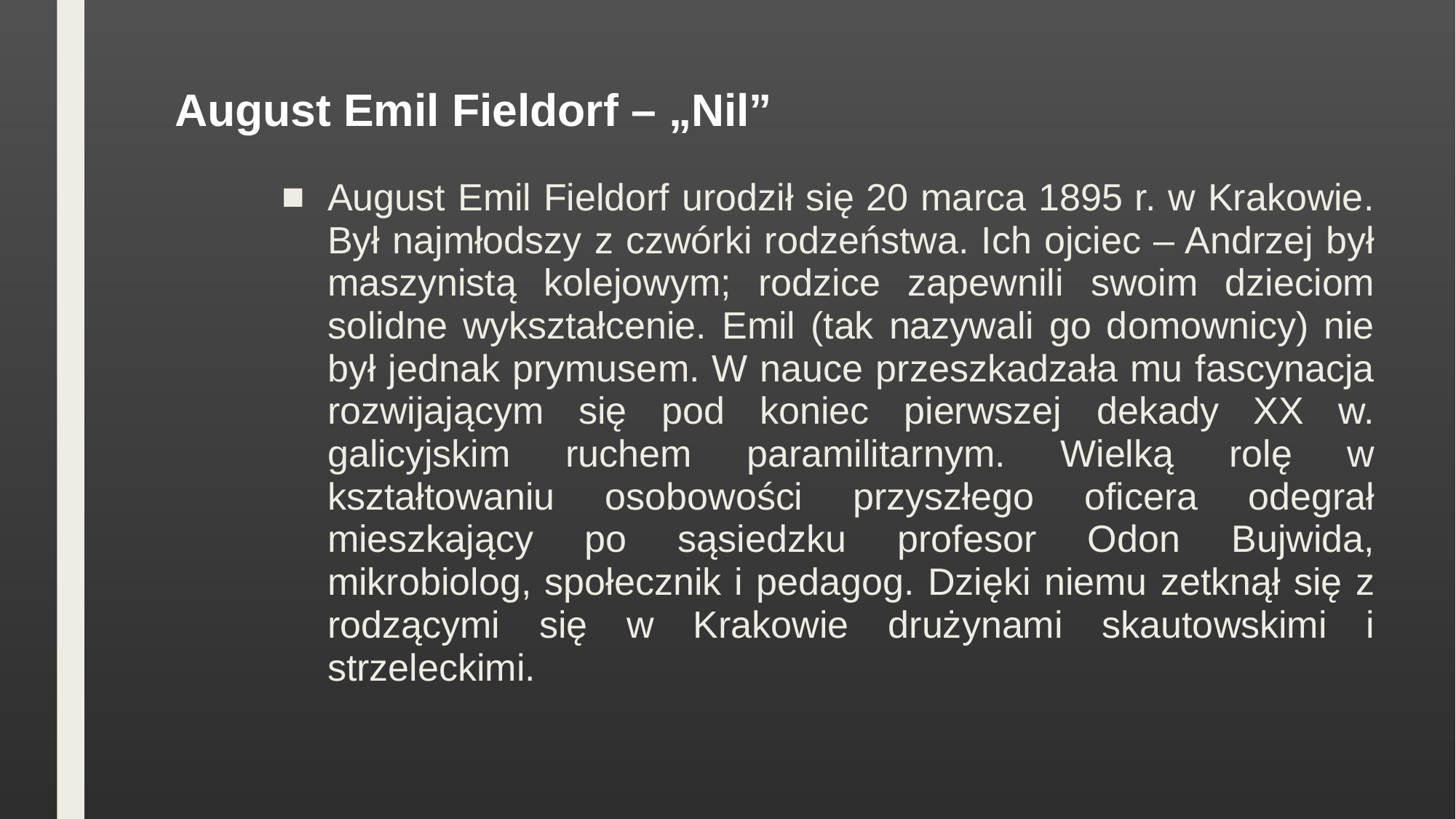

# August Emil Fieldorf – „Nil”
August Emil Fieldorf urodził się 20 marca 1895 r. w Krakowie. Był najmłodszy z czwórki rodzeństwa. Ich ojciec – Andrzej był maszynistą kolejowym; rodzice zapewnili swoim dzieciom solidne wykształcenie. Emil (tak nazywali go domownicy) nie był jednak prymusem. W nauce przeszkadzała mu fascynacja rozwijającym się pod koniec pierwszej dekady XX w. galicyjskim ruchem paramilitarnym. Wielką rolę w kształtowaniu osobowości przyszłego oficera odegrał mieszkający po sąsiedzku profesor Odon Bujwida, mikrobiolog, społecznik i pedagog. Dzięki niemu zetknął się z rodzącymi się w Krakowie drużynami skautowskimi i strzeleckimi.